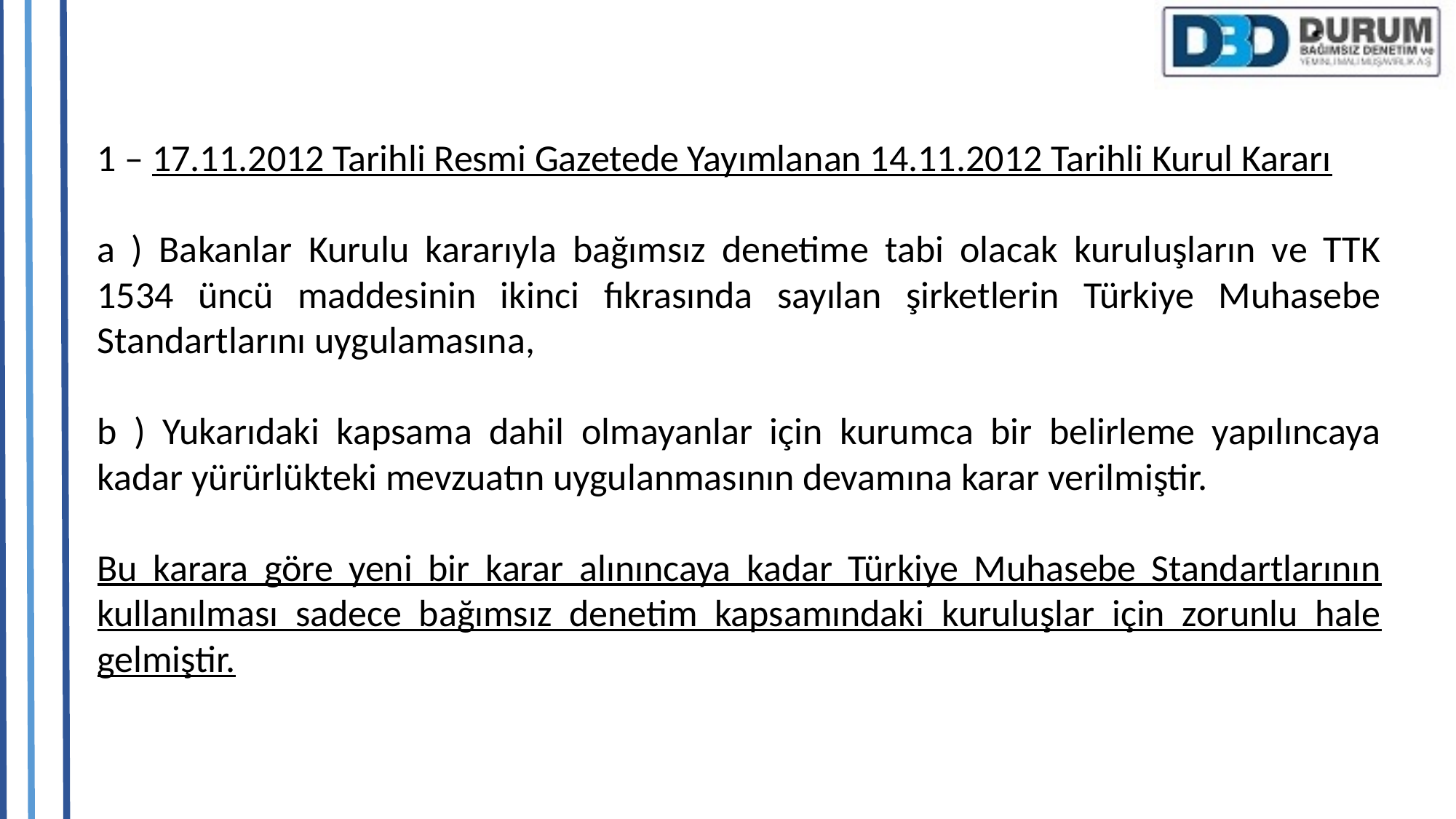

1 – 17.11.2012 Tarihli Resmi Gazetede Yayımlanan 14.11.2012 Tarihli Kurul Kararı

a ) Bakanlar Kurulu kararıyla bağımsız denetime tabi olacak kuruluşların ve TTK 1534 üncü maddesinin ikinci fıkrasında sayılan şirketlerin Türkiye Muhasebe Standartlarını uygulamasına,

b ) Yukarıdaki kapsama dahil olmayanlar için kurumca bir belirleme yapılıncaya kadar yürürlükteki mevzuatın uygulanmasının devamına karar verilmiştir.

Bu karara göre yeni bir karar alınıncaya kadar Türkiye Muhasebe Standartlarının kullanılması sadece bağımsız denetim kapsamındaki kuruluşlar için zorunlu hale gelmiştir.